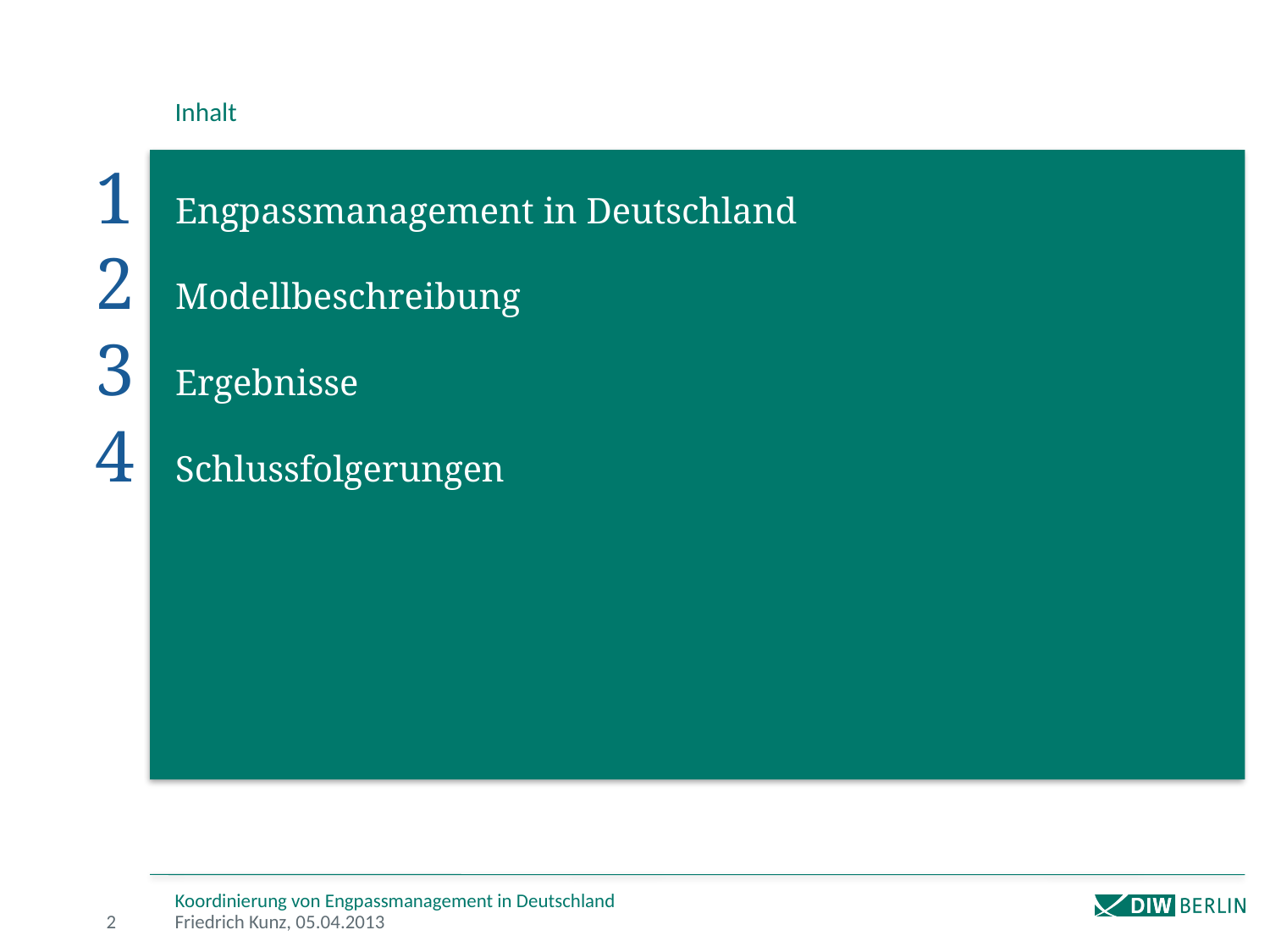

Inhalt
Engpassmanagement in Deutschland
Modellbeschreibung
Ergebnisse
Schlussfolgerungen
Koordinierung von Engpassmanagement in Deutschland
2
Friedrich Kunz, 05.04.2013